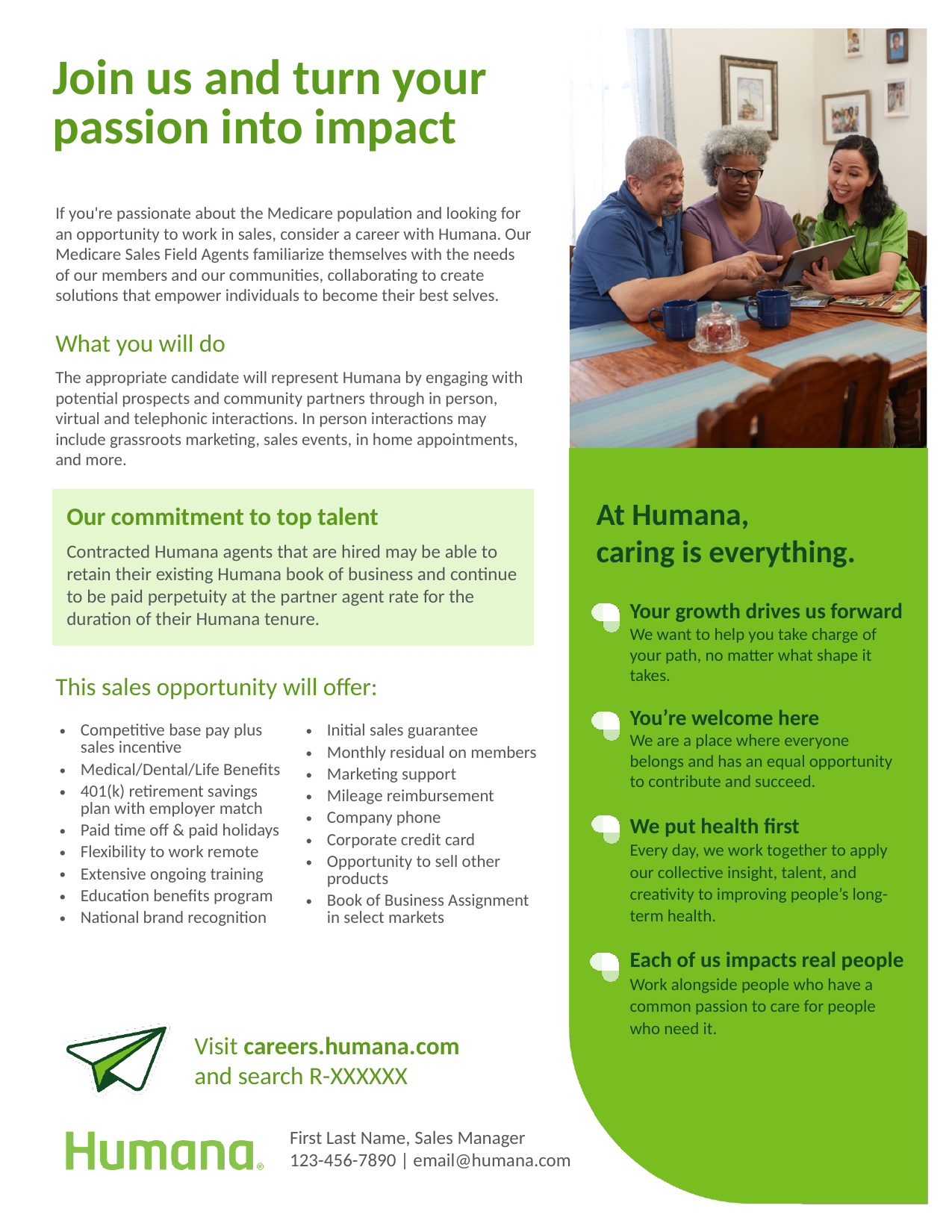

Visit careers.humana.com
and search R-XXXXXX
First Last Name, Sales Manager
123-456-7890 | email@humana.com